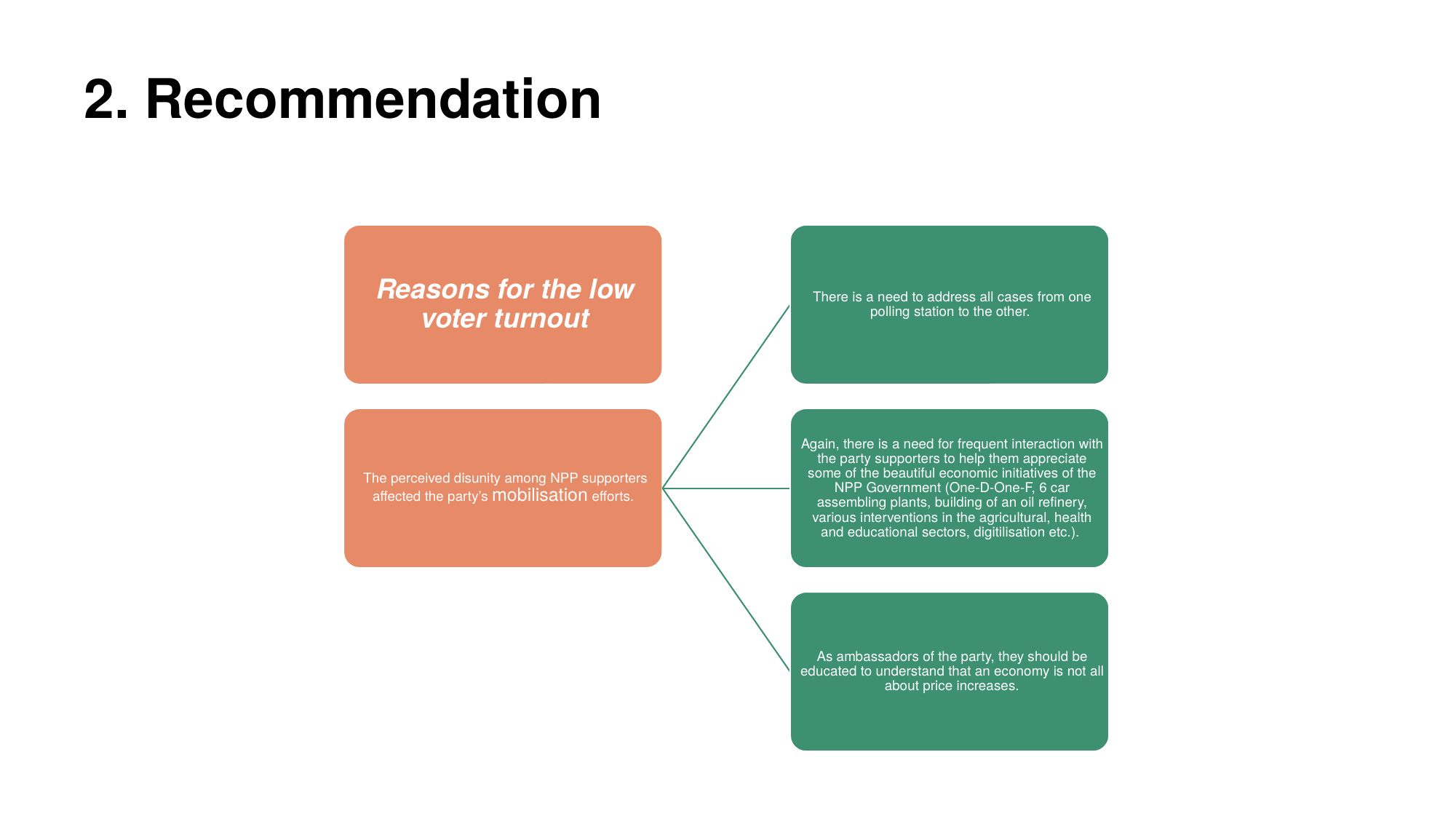

# 2. Recommendation
Reasons for the low voter turnout
The perceived disunity among NPP supporters affected the party’s mobilisation efforts.

There is a need to address all cases from one polling station to the other.

Again, there is a need for frequent interaction with the party supporters to help them appreciate some of the beautiful economic initiatives of the NPP Government (One-D-One-F, 6 car assembling plants, building of an oil refinery, various interventions in the agricultural, health and educational sectors, digitilisation etc.).

As ambassadors of the party, they should be educated to understand that an economy is not all about price increases.